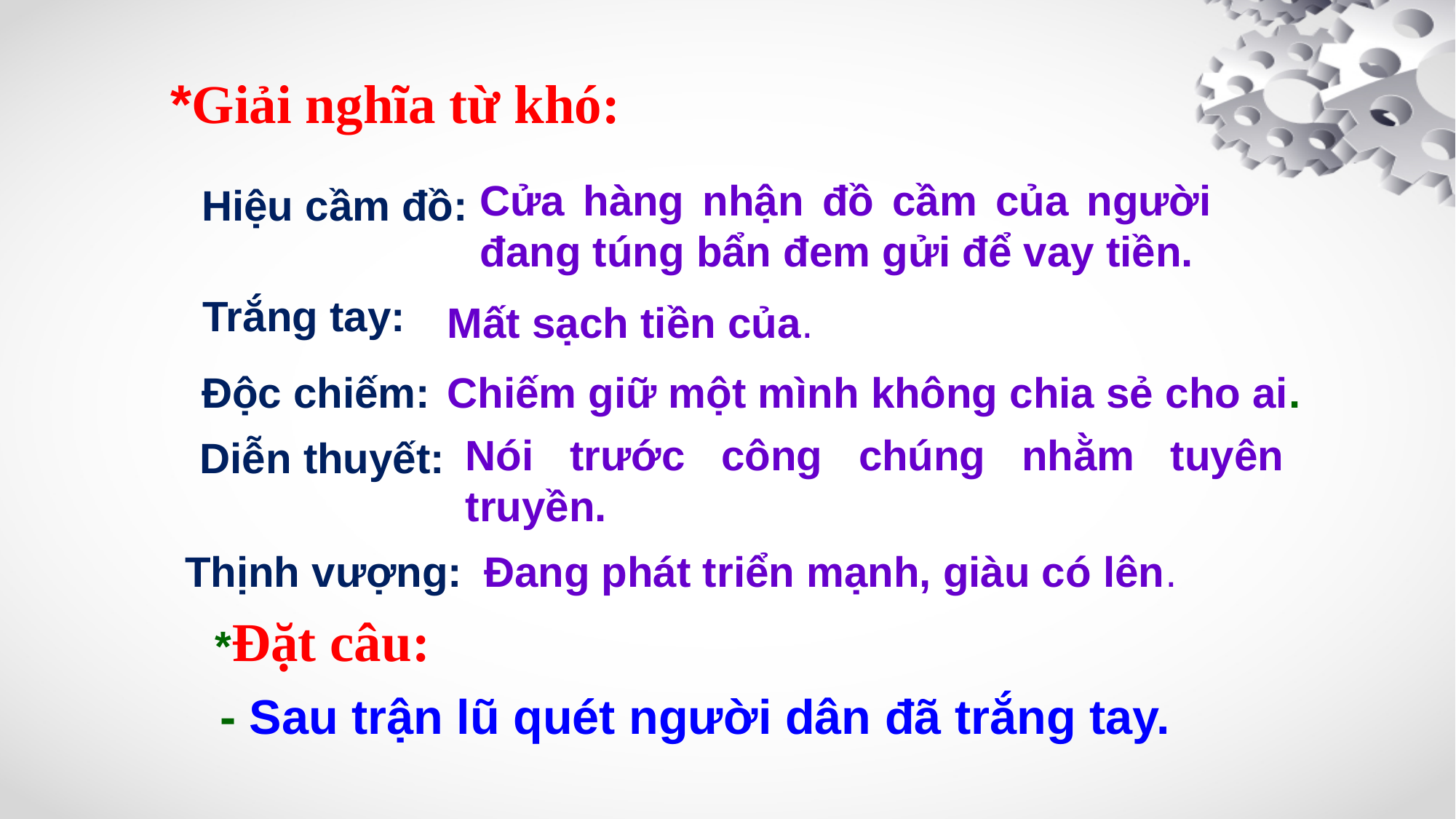

*Giải nghĩa từ khó:
Cửa hàng nhận đồ cầm của người đang túng bẩn đem gửi để vay tiền.
Hiệu cầm đồ:
Trắng tay:
Mất sạch tiền của.
Độc chiếm:
Chiếm giữ một mình không chia sẻ cho ai.
Nói trước công chúng nhằm tuyên truyền.
  Diễn thuyết:
Thịnh vượng:
Đang phát triển mạnh, giàu có lên.
*Đặt câu:

- Sau trận lũ quét người dân đã trắng tay.